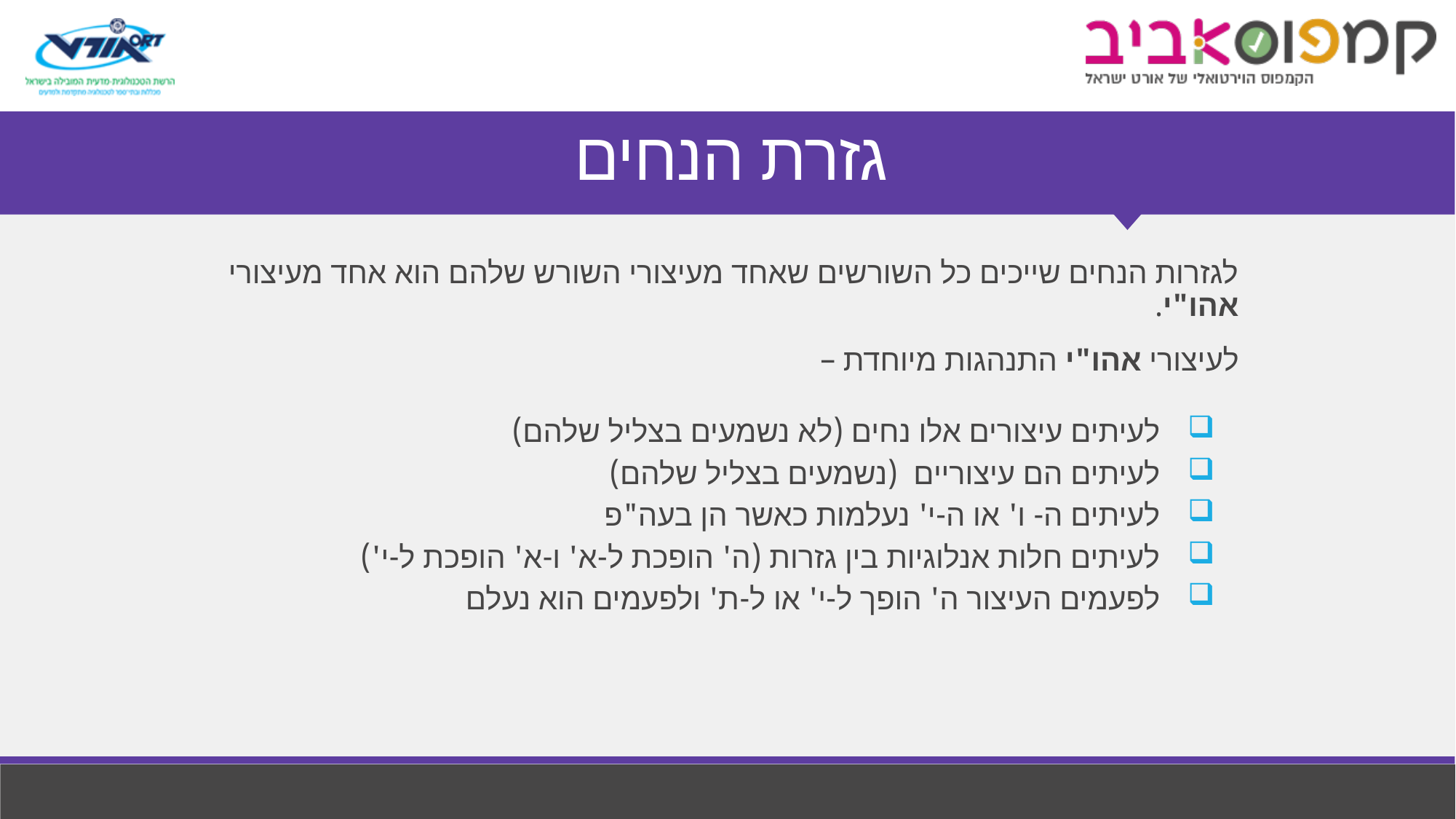

# גזרת הנחים
לגזרות הנחים שייכים כל השורשים שאחד מעיצורי השורש שלהם הוא אחד מעיצורי אהו"י.
לעיצורי אהו"י התנהגות מיוחדת –
לעיתים עיצורים אלו נחים (לא נשמעים בצליל שלהם)
לעיתים הם עיצוריים  (נשמעים בצליל שלהם)
לעיתים ה- ו' או ה-י' נעלמות כאשר הן בעה"פ
לעיתים חלות אנלוגיות בין גזרות (ה' הופכת ל-א' ו-א' הופכת ל-י')
לפעמים העיצור ה' הופך ל-י' או ל-ת' ולפעמים הוא נעלם